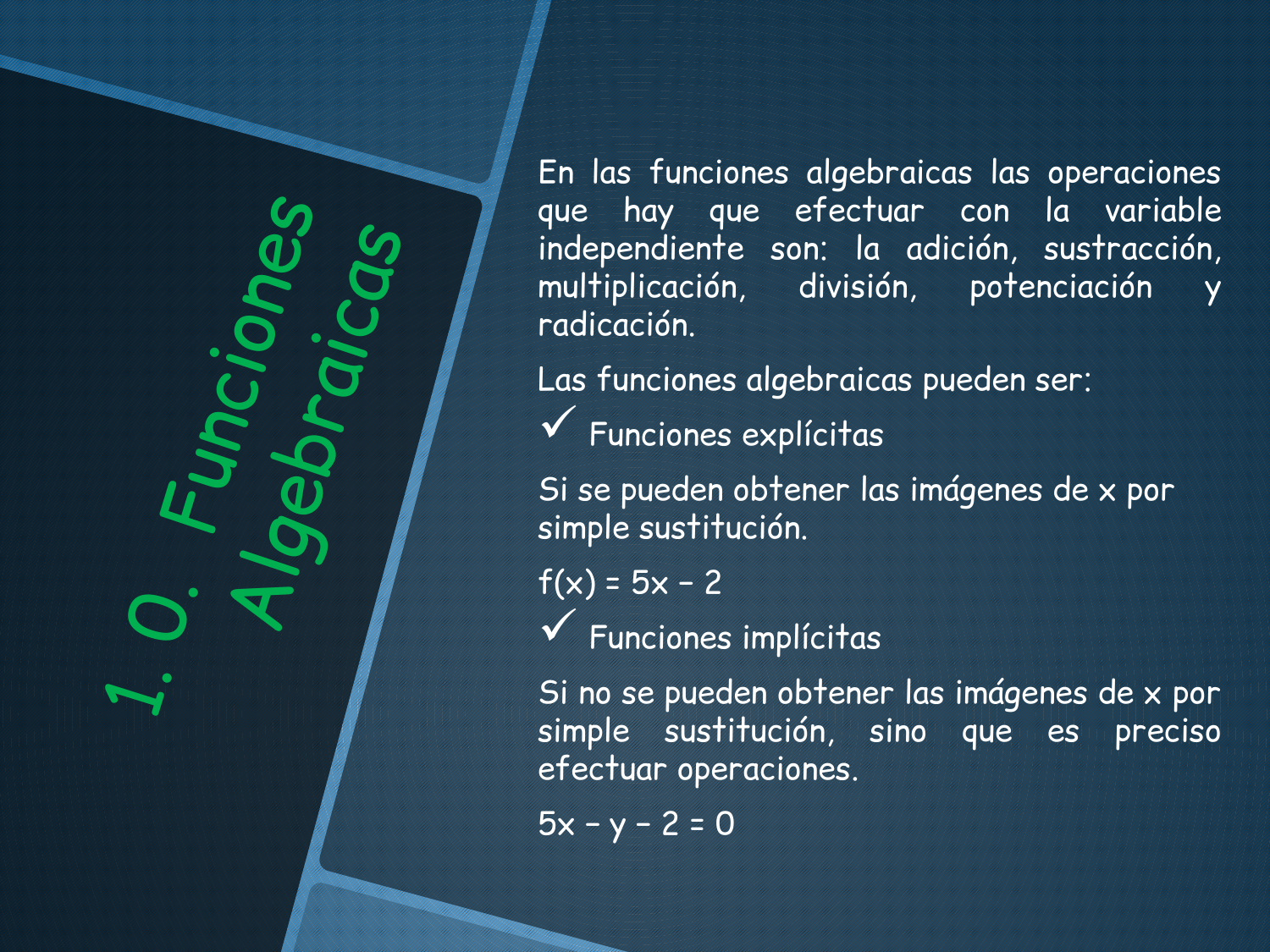

En las funciones algebraicas las operaciones que hay que efectuar con la variable independiente son: la adición, sustracción, multiplicación, división, potenciación y radicación.
Las funciones algebraicas pueden ser:
Funciones explícitas
Si se pueden obtener las imágenes de x por simple sustitución.
f(x) = 5x − 2
Funciones implícitas
Si no se pueden obtener las imágenes de x por simple sustitución, sino que es preciso efectuar operaciones.
5x − y − 2 = 0
# 1. 0.  Funciones Algebraicas